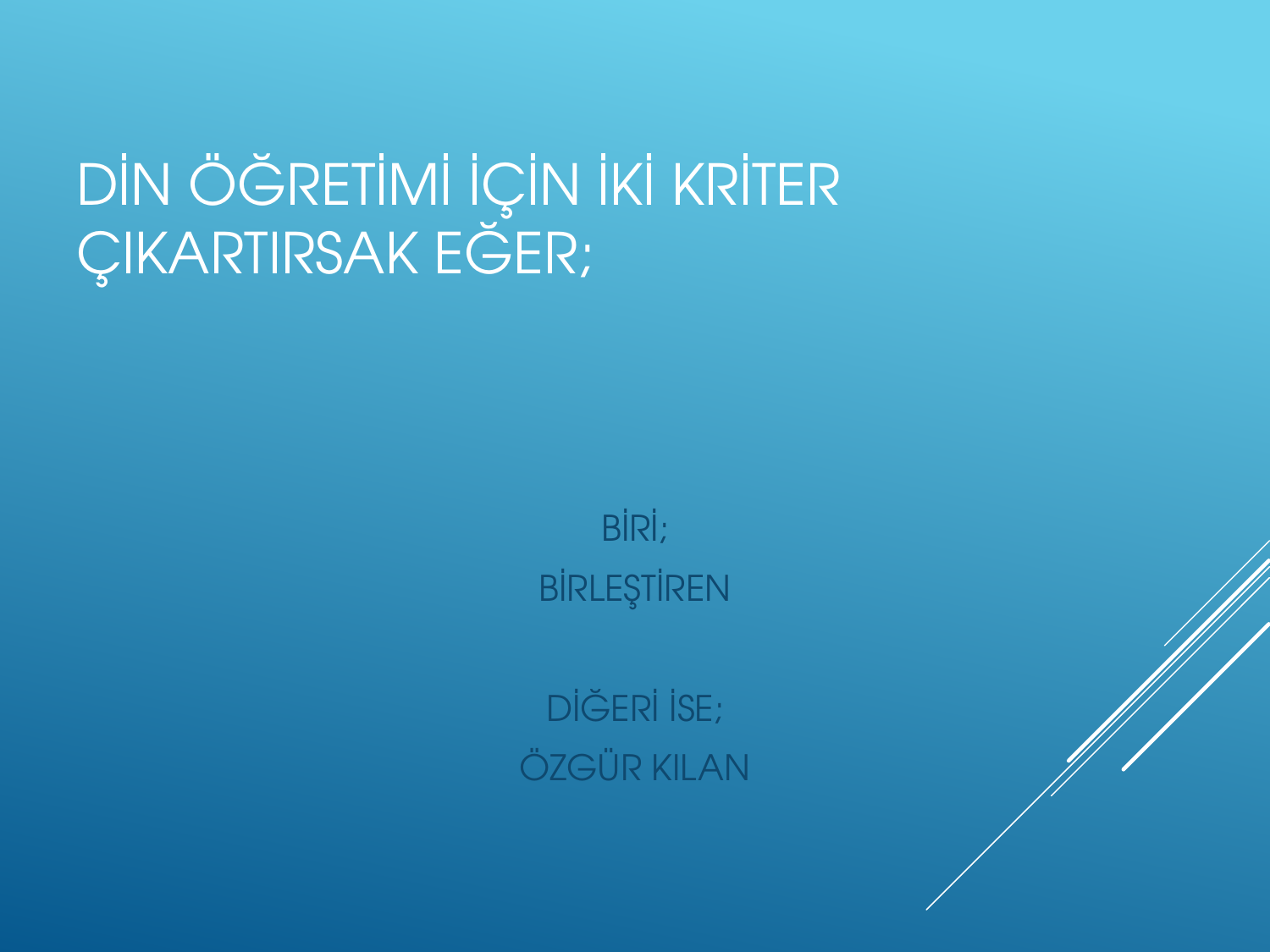

# DİN ÖĞRETİMİ İÇİN İKİ KRİTER ÇIKARTIRSAK EĞER;

BİRİ;
BİRLEŞTİREN

DİĞERİ İSE;
ÖZGÜR KILAN